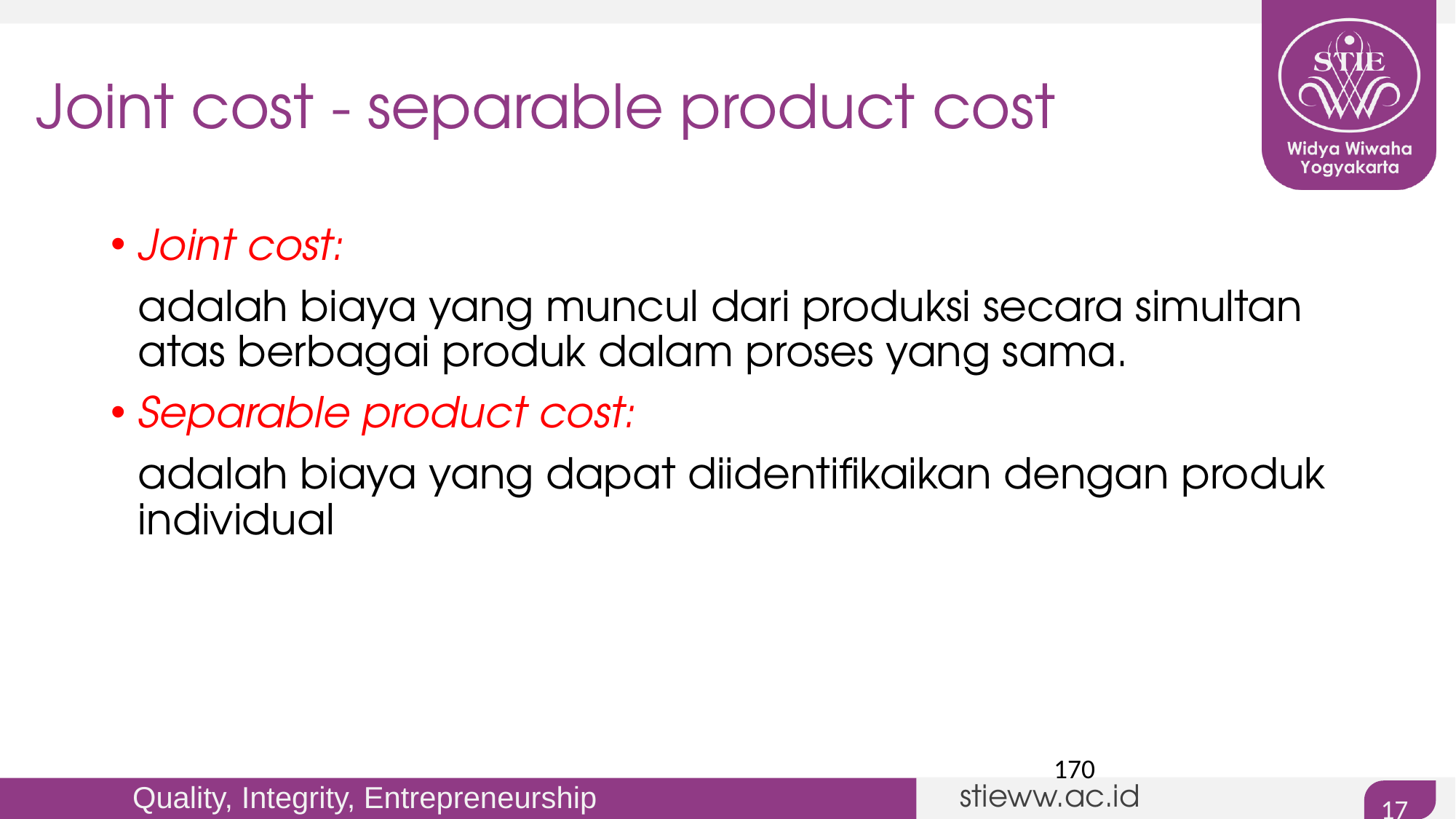

# Joint cost - separable product cost
Joint cost:
	adalah biaya yang muncul dari produksi secara simultan atas berbagai produk dalam proses yang sama.
Separable product cost:
	adalah biaya yang dapat diidentifikaikan dengan produk individual

170